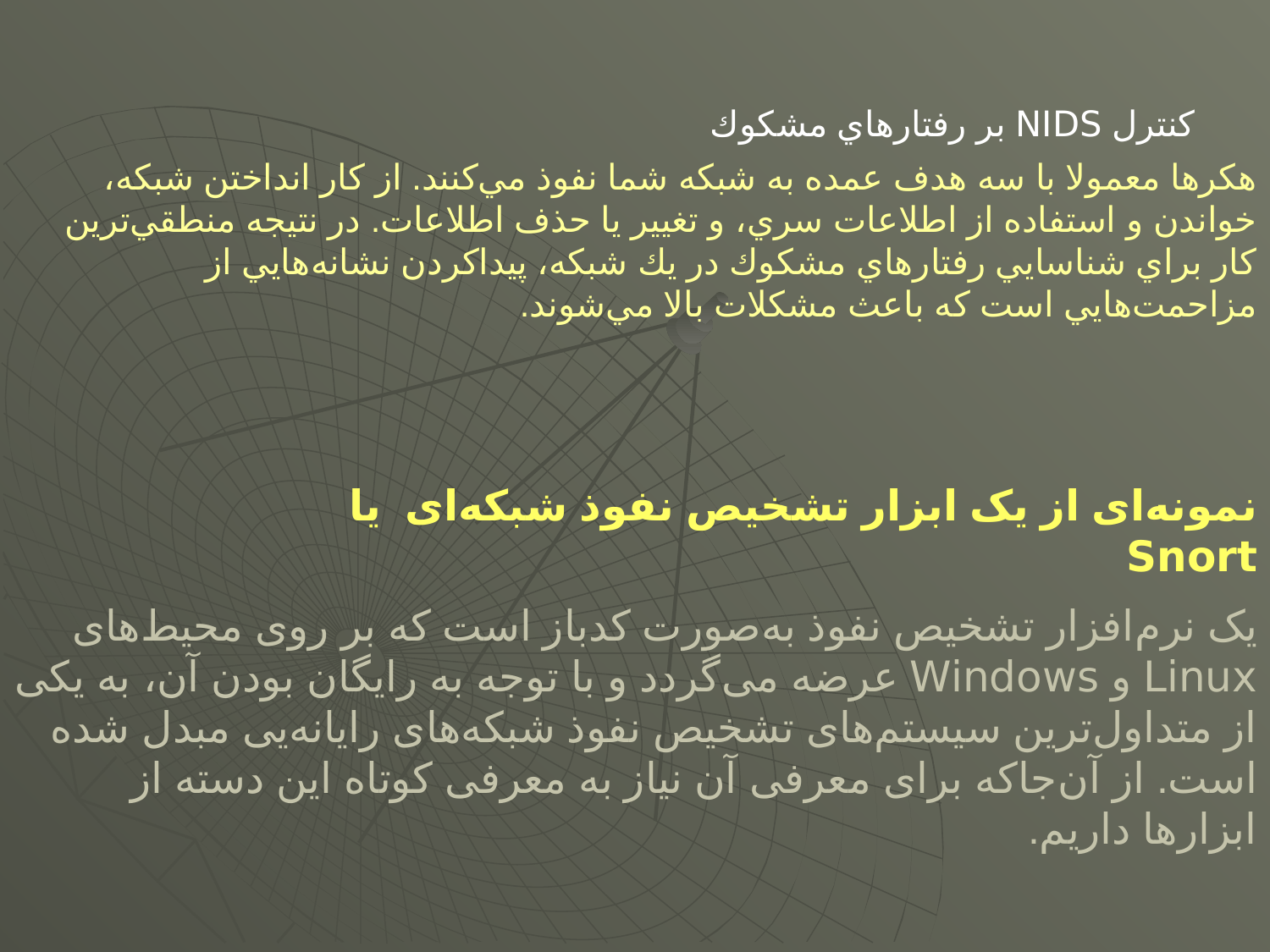

كنترل‌ ‌NIDS بر رفتارهاي مشكوك
هكرها معمولا با سه هدف عمده به شبكه شما نفوذ مي‌كنند. از كار انداختن شبكه، خواندن و استفاده از اطلاعات سري، و تغيير يا حذف اطلاعات. در نتيجه منطقي‌ترين كار براي شناسايي رفتارهاي مشكوك در يك شبكه، پيدا‌كردن نشانه‌هايي از مزاحمت‌هايي است كه باعث مشكلات بالا مي‌شوند.
نمونه‌ای از یک ابزار تشخیص نفوذ شبکه‌ای  یا   Snort
یک نرم‌افزار تشخیص نفوذ به‌صورت کدباز است که بر روی محیط‌های Linux و Windows عرضه می‌گردد و با توجه به رایگان بودن آن، به یکی از متداول‌ترین سیستم‌های تشخیص نفوذ شبکه‌های رایانه‌یی مبدل شده است. از آن‌جاکه برای معرفی آن نیاز به معرفی کوتاه این دسته از ابزارها داریم.